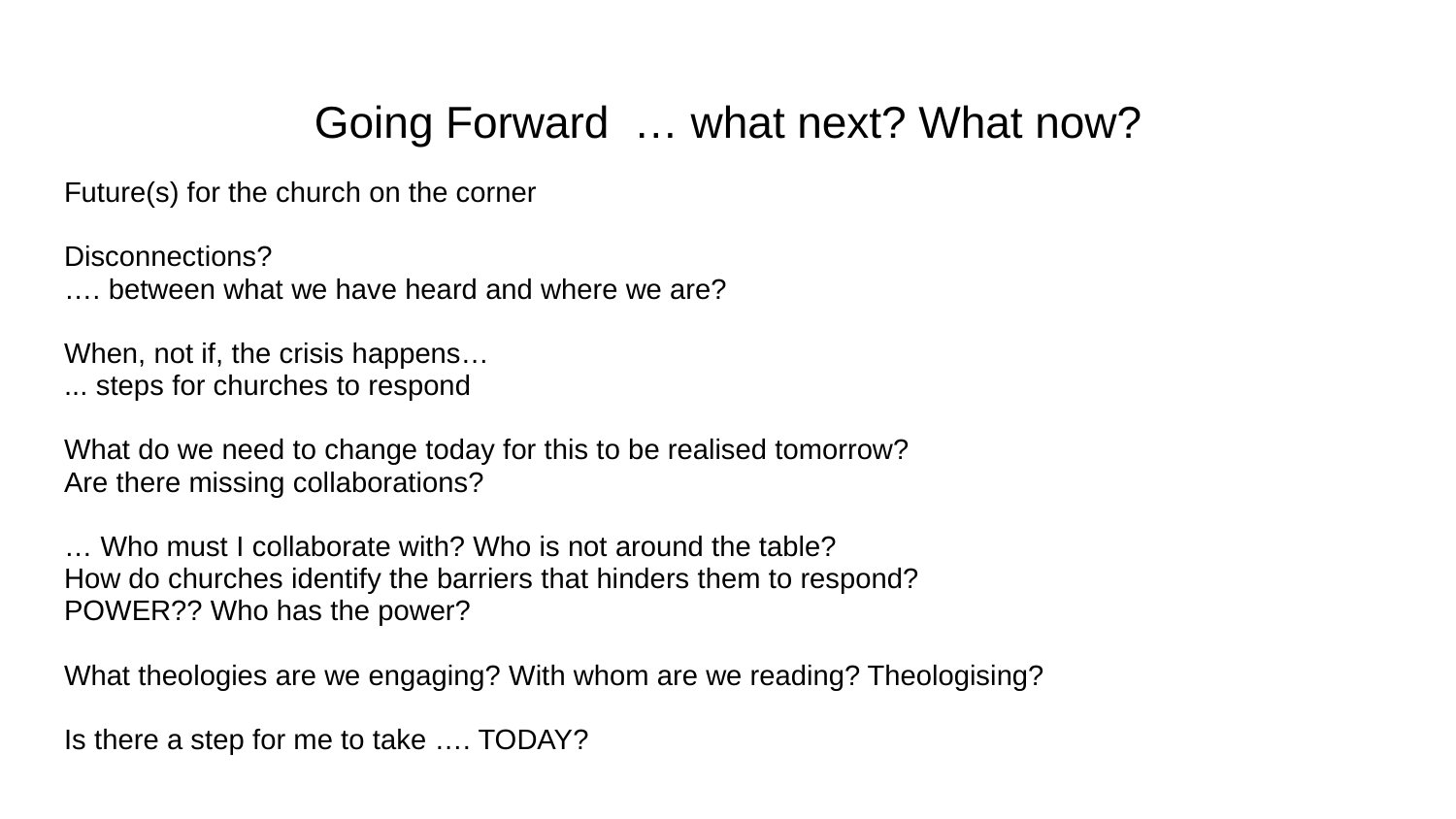

# Going Forward  … what next? What now?
Future(s) for the church on the corner

Disconnections?
…. between what we have heard and where we are?

When, not if, the crisis happens…
... steps for churches to respond

What do we need to change today for this to be realised tomorrow?
Are there missing collaborations?

… Who must I collaborate with? Who is not around the table?
How do churches identify the barriers that hinders them to respond?
POWER?? Who has the power?

What theologies are we engaging? With whom are we reading? Theologising?

Is there a step for me to take …. TODAY?